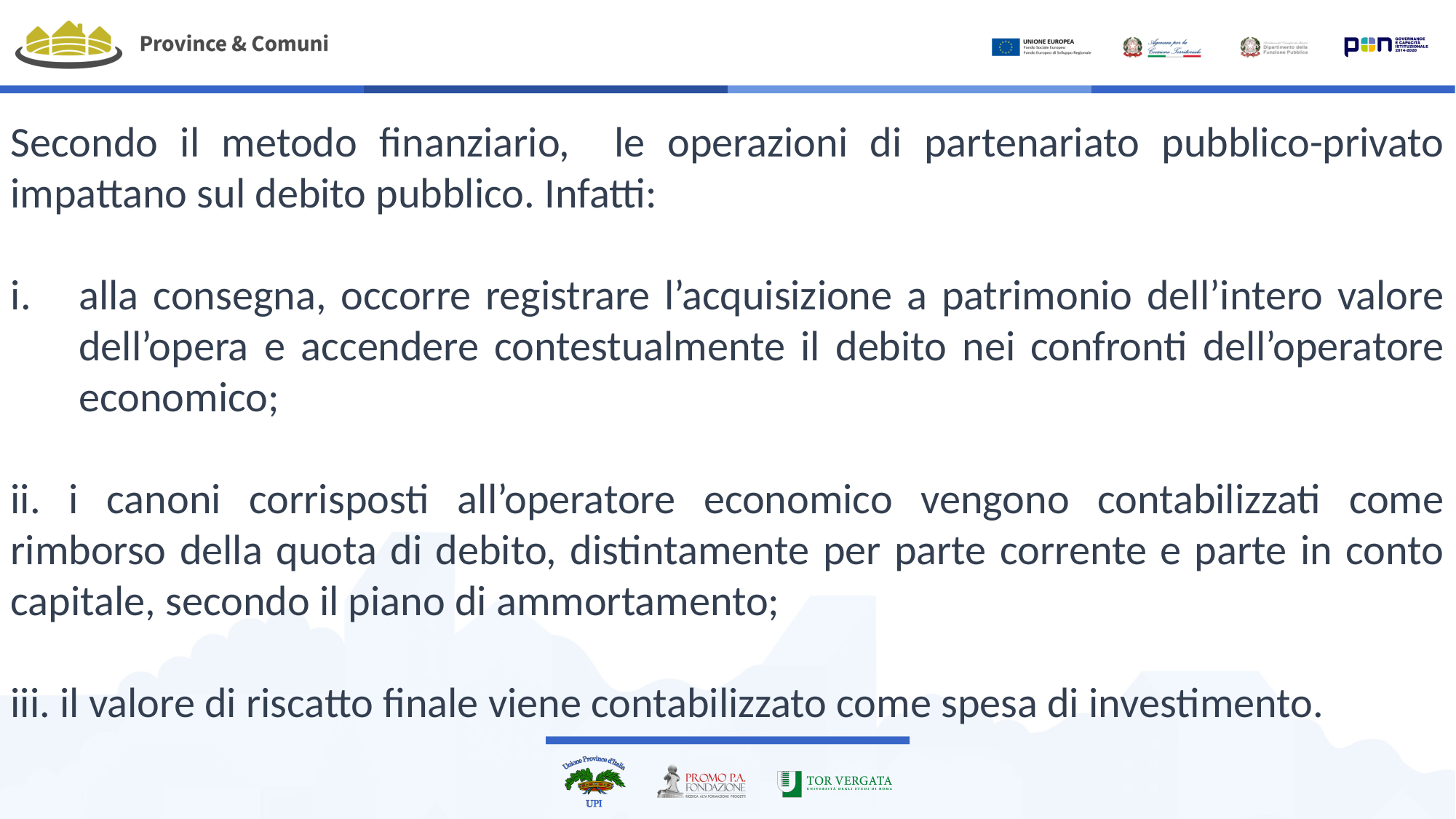

Secondo il metodo finanziario,  le operazioni di partenariato pubblico-privato impattano sul debito pubblico. Infatti:

alla consegna, occorre registrare l’acquisizione a patrimonio dell’intero valore dell’opera e accendere contestualmente il debito nei confronti dell’operatore economico;

ii. i canoni corrisposti all’operatore economico vengono contabilizzati come rimborso della quota di debito, distintamente per parte corrente e parte in conto capitale, secondo il piano di ammortamento;

iii. il valore di riscatto finale viene contabilizzato come spesa di investimento.